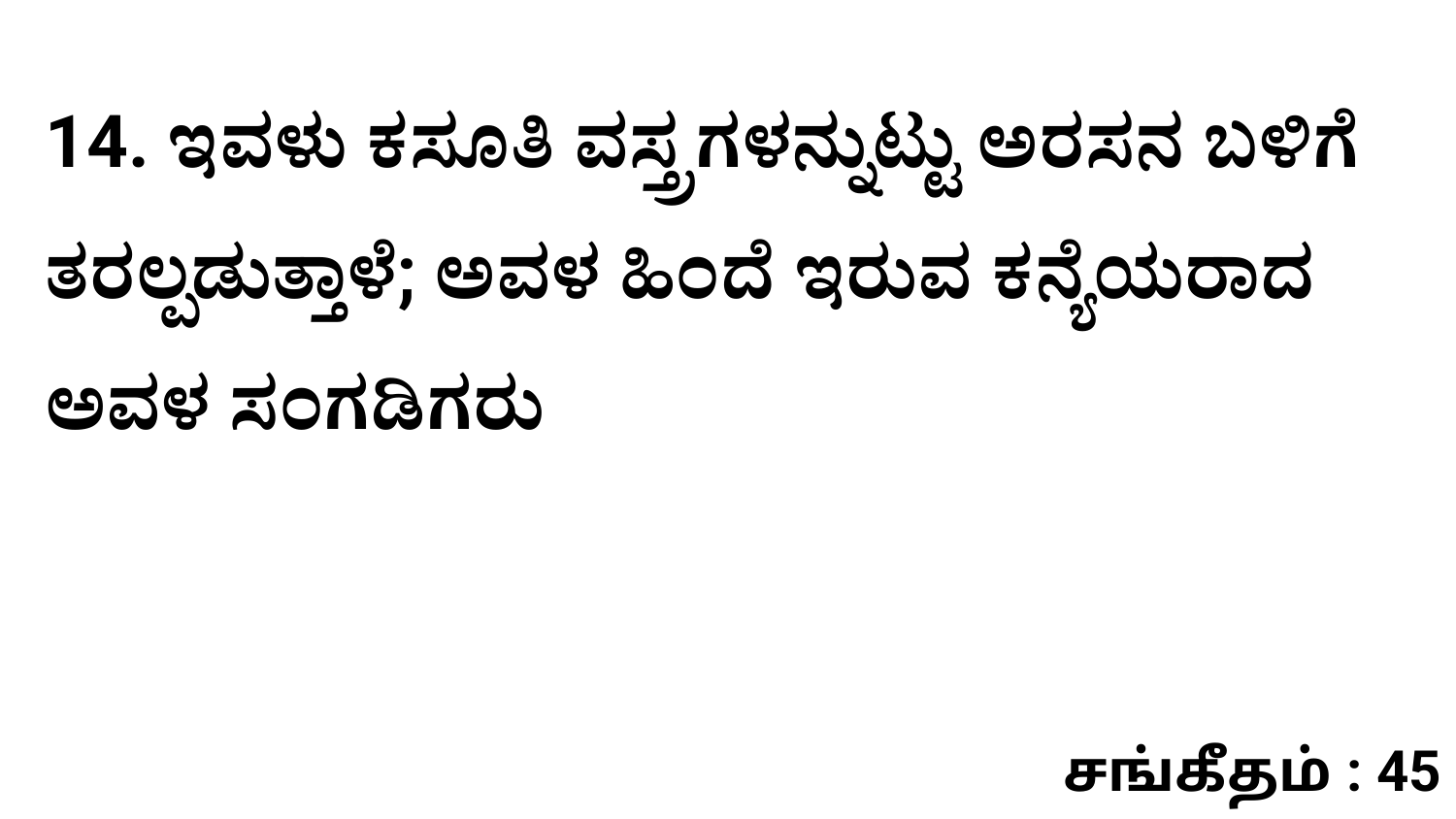

14. ಇವಳು ಕಸೂತಿ ವಸ್ತ್ರಗಳನ್ನುಟ್ಟು ಅರಸನ ಬಳಿಗೆ ತರಲ್ಪಡುತ್ತಾಳೆ; ಅವಳ ಹಿಂದೆ ಇರುವ ಕನ್ಯೆಯರಾದ ಅವಳ ಸಂಗಡಿಗರು
சங்கீதம் : 45